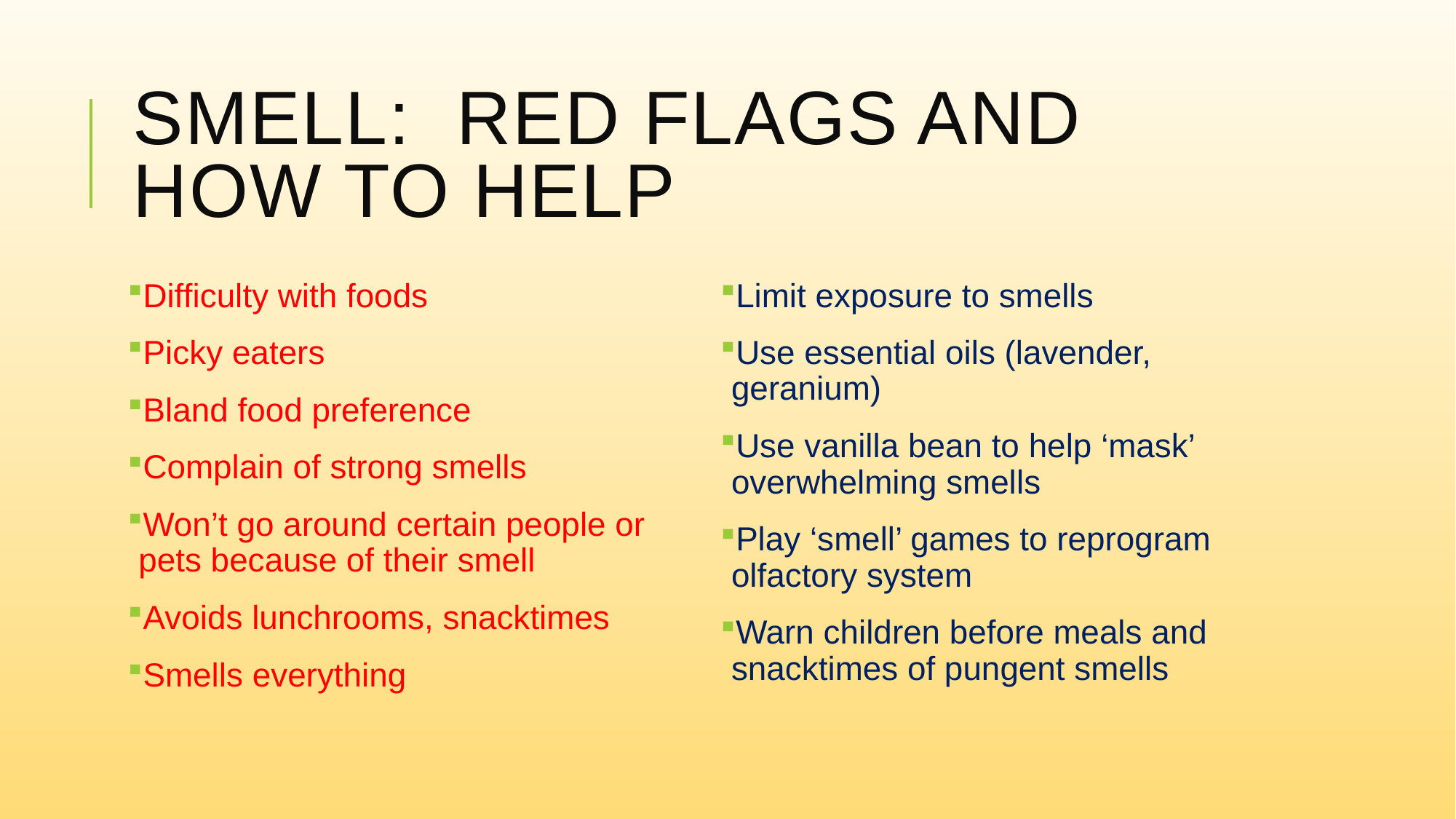

# smell:  Red flags and how to help
Difficulty with foods
Picky eaters
Bland food preference
Complain of strong smells
Won’t go around certain people or pets because of their smell
Avoids lunchrooms, snacktimes
Smells everything
Limit exposure to smells
Use essential oils (lavender, geranium)
Use vanilla bean to help ‘mask’ overwhelming smells
Play ‘smell’ games to reprogram olfactory system
Warn children before meals and snacktimes of pungent smells